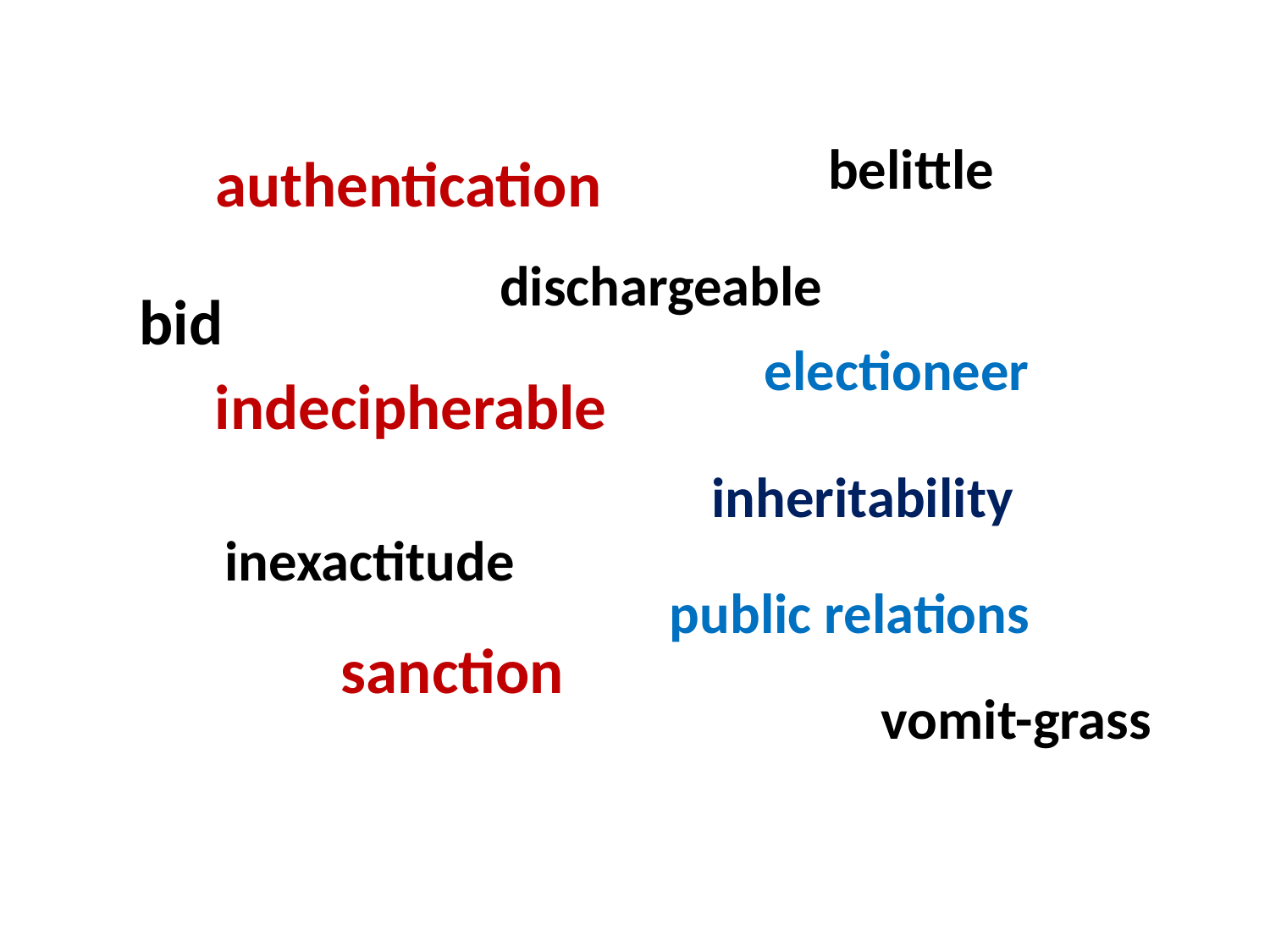

belittle
authentication
dischargeable
bid
electioneer
indecipherable
inheritability
inexactitude
public relations
sanction
vomit-grass